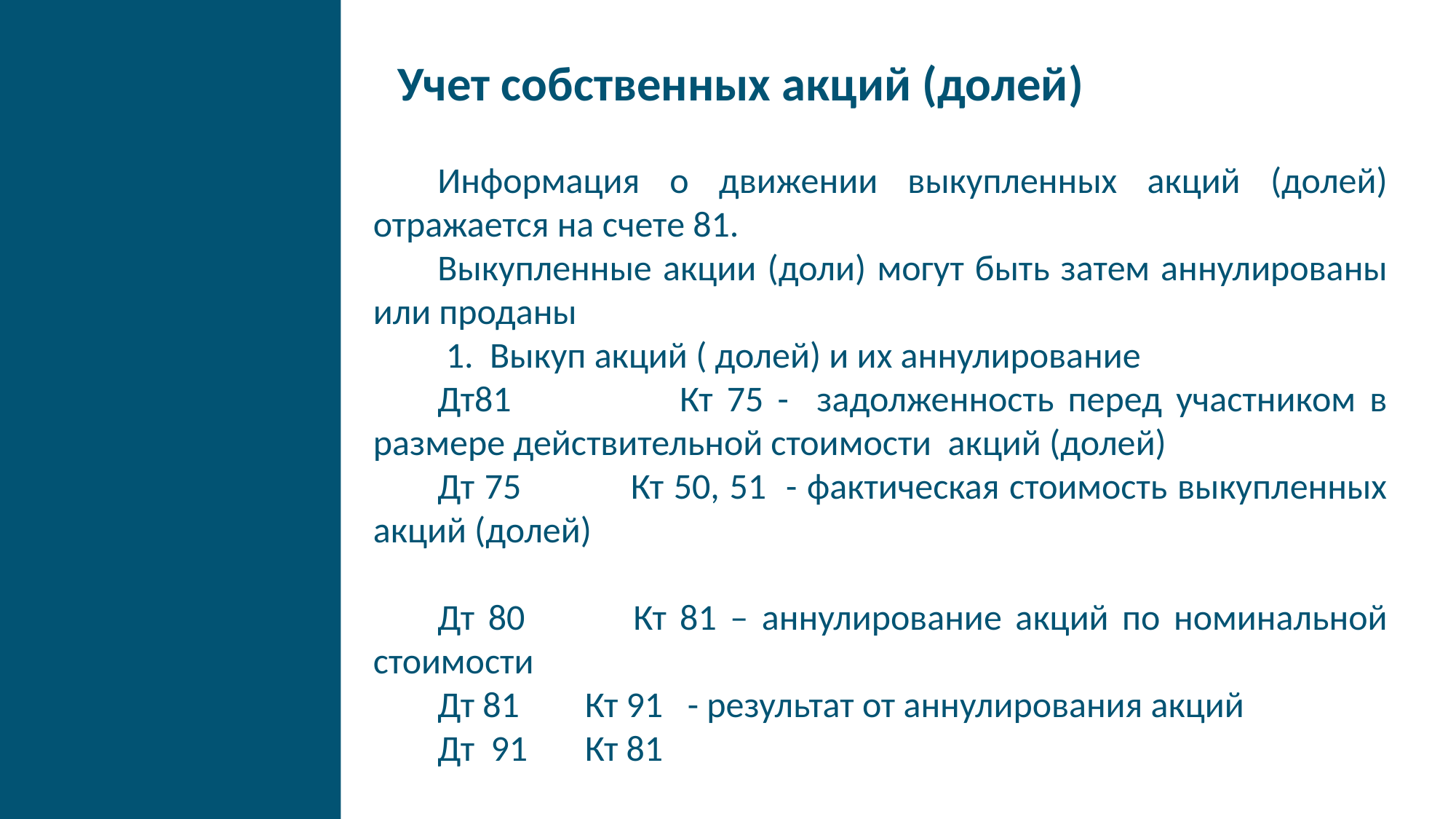

Учет собственных акций (долей)
Информация о движении выкупленных акций (долей) отражается на счете 81.
Выкупленные акции (доли) могут быть затем аннулированы или проданы
 1.  Выкуп акций ( долей) и их аннулирование
Дт81            Кт 75 -  задолженность перед участником в размере действительной стоимости  акций (долей)
Дт 75           Кт 50, 51  - фактическая стоимость выкупленных акций (долей)

Дт 80        Кт 81 – аннулирование акций по номинальной стоимости
Дт 81        Кт 91   - результат от аннулирования акций
Дт  91       Кт 81